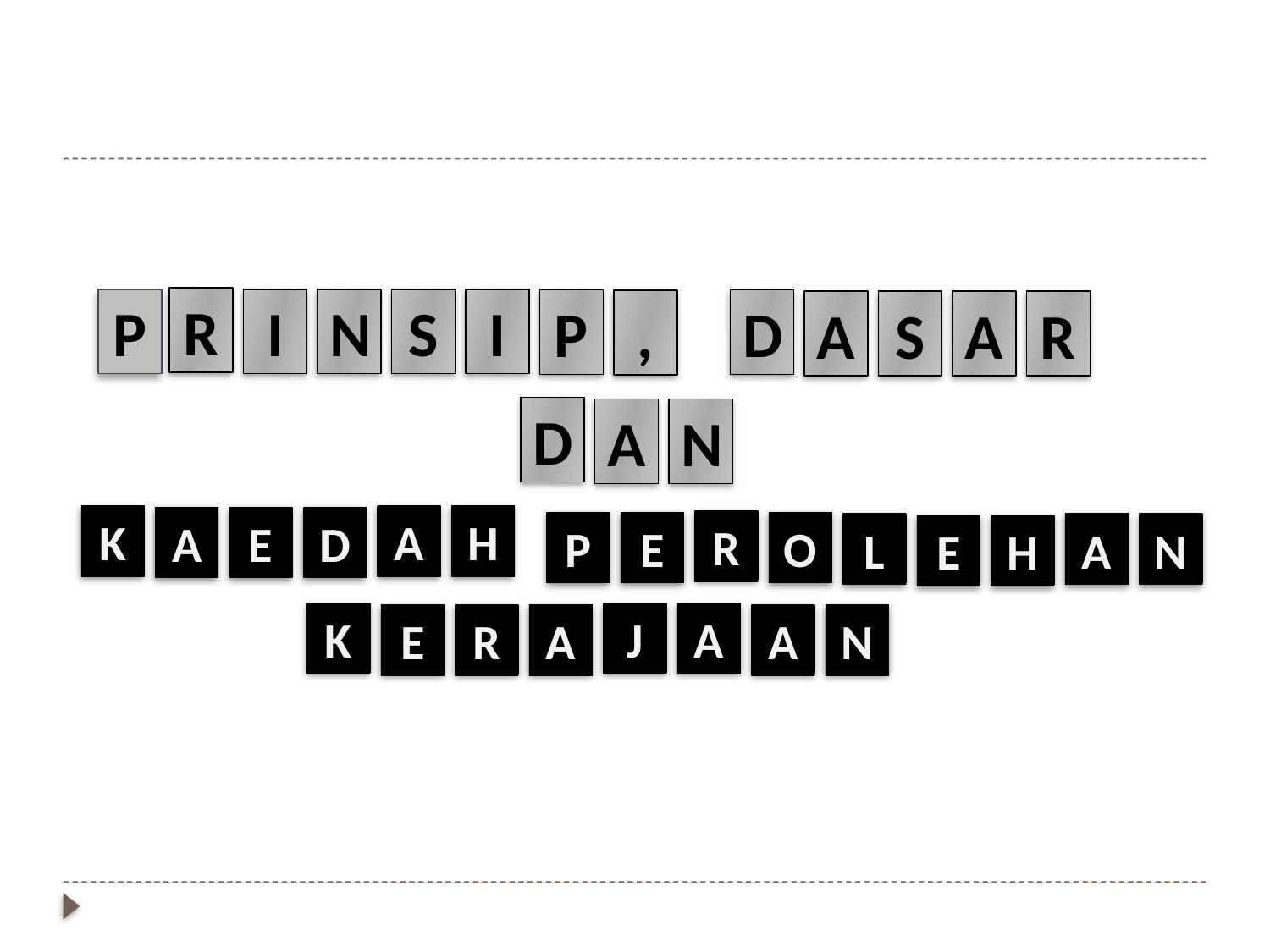

R
P
I
N
S
I
D
P
,
A
S
A
R
D
A
N
K
A
H
A
E
D
R
O
P
E
L
A
N
E
H
K
J
A
E
R
A
A
N